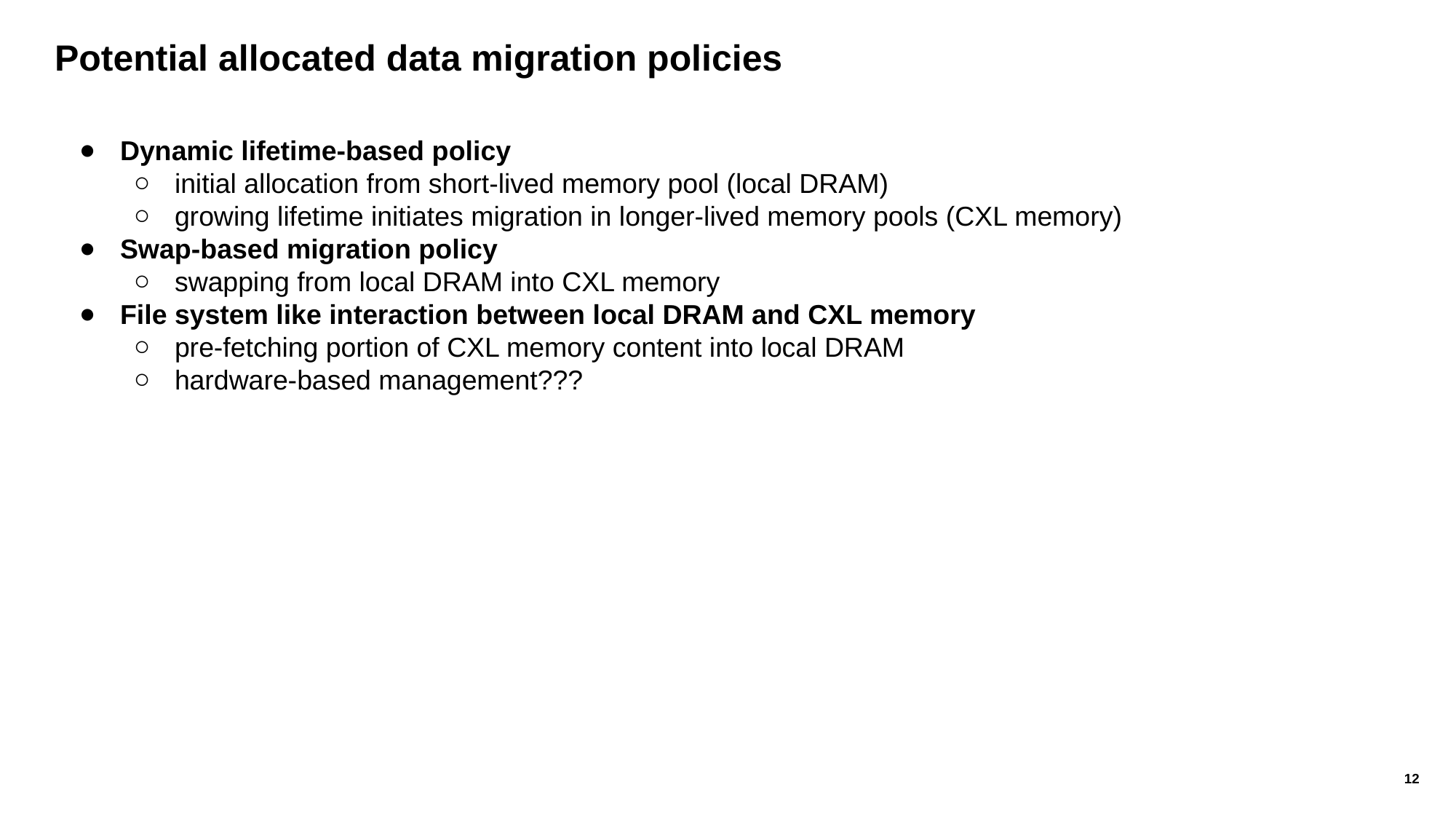

Potential allocated data migration policies
Dynamic lifetime-based policy
initial allocation from short-lived memory pool (local DRAM)
growing lifetime initiates migration in longer-lived memory pools (CXL memory)
Swap-based migration policy
swapping from local DRAM into CXL memory
File system like interaction between local DRAM and CXL memory
pre-fetching portion of CXL memory content into local DRAM
hardware-based management???
12